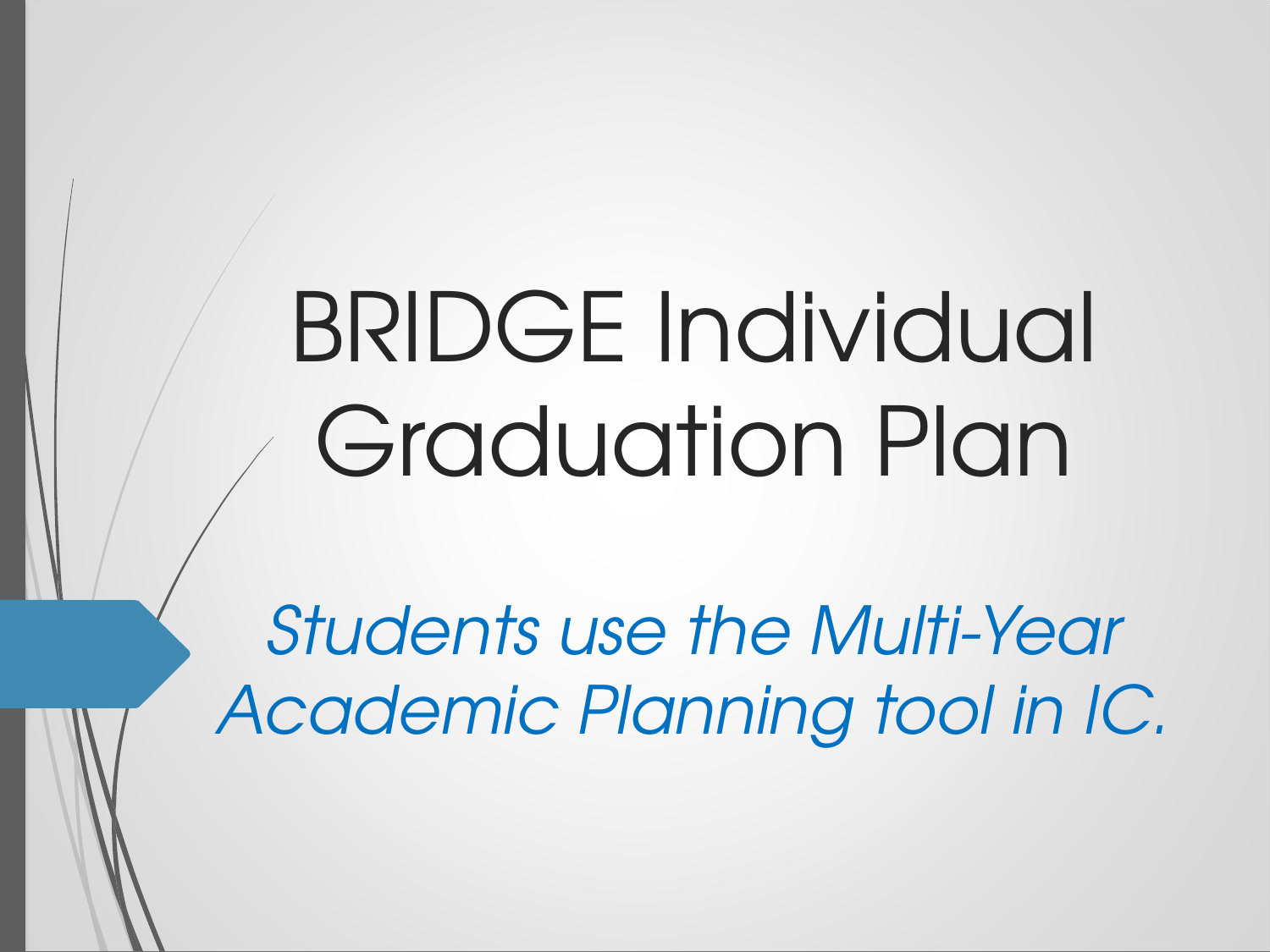

# BRIDGE Individual Graduation Plan
Students use the Multi-Year Academic Planning tool in IC.